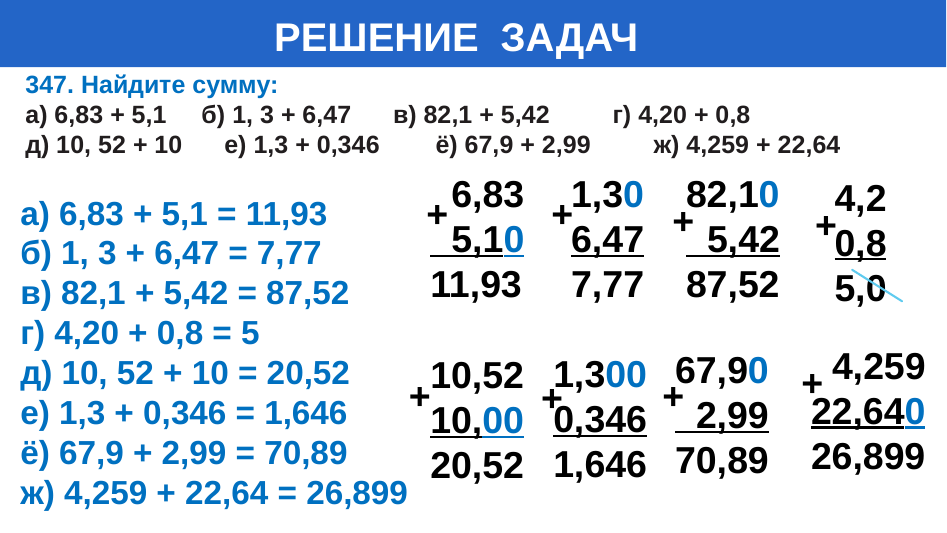

# РЕШЕНИЕ  ЗАДАЧ
347. Найдите сумму:
а) 6,83 + 5,1     б) 1, 3 + 6,47      в) 82,1 + 5,42         г) 4,20 + 0,8
д) 10, 52 + 10      е) 1,3 + 0,346        ё) 67,9 + 2,99         ж) 4,259 + 22,64
  6,83
  5,10
11,93
1,30
6,47
7,77
82,10
  5,42
87,52
4,2
0,8
5,0
+
+
а) 6,83 + 5,1 = 11,93
б) 1, 3 + 6,47 = 7,77
в) 82,1 + 5,42 = 87,52
г) 4,20 + 0,8 = 5
д) 10, 52 + 10 = 20,52
е) 1,3 + 0,346 = 1,646
ё) 67,9 + 2,99 = 70,89
ж) 4,259 + 22,64 = 26,899
+
+
  4,259
22,640
26,899
67,90
  2,99
70,89
1,300
0,346
1,646
10,52
10,00
20,52
+
+
+
+